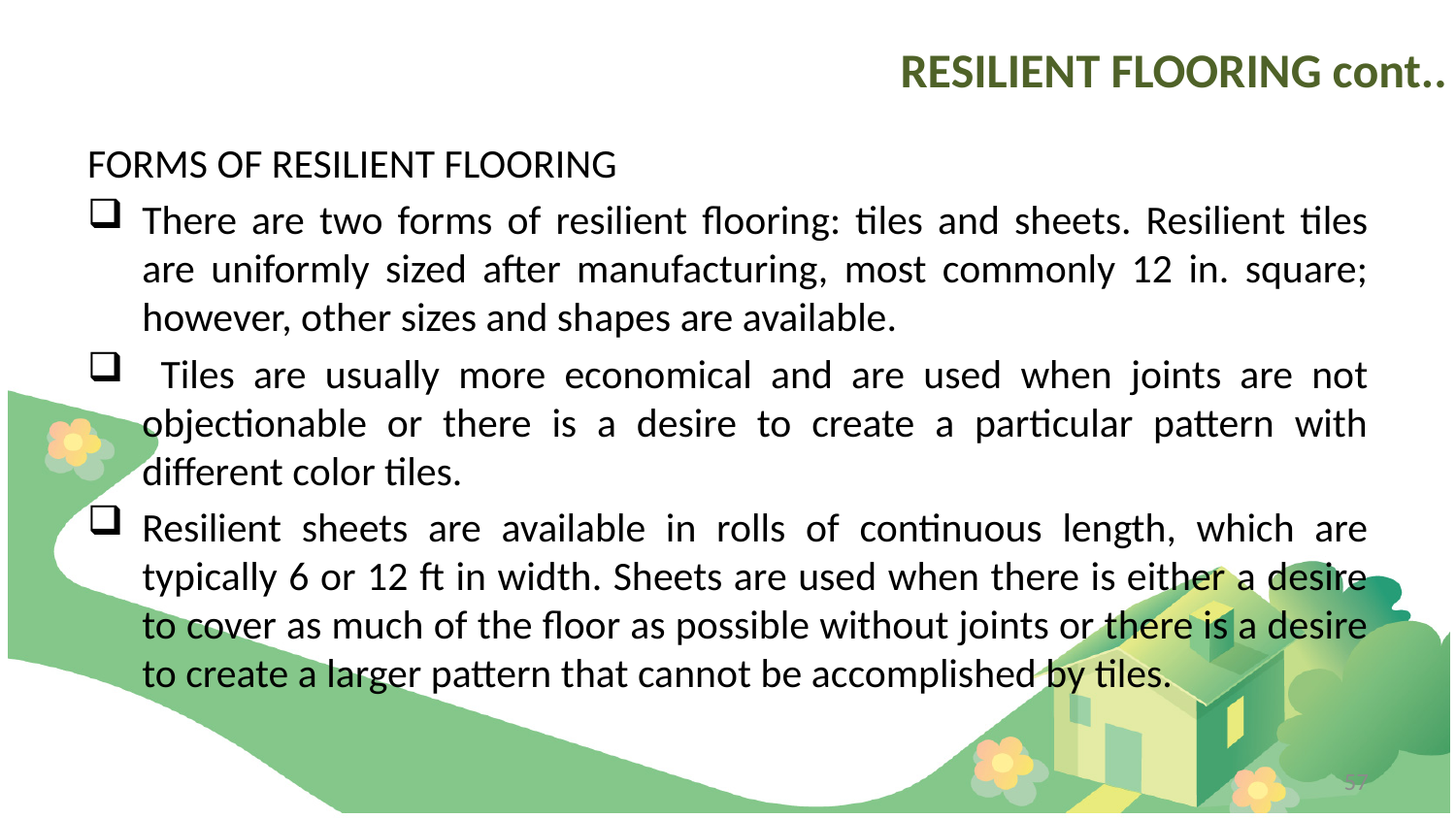

RESILIENT FLOORING cont..
FORMS OF RESILIENT FLOORING
There are two forms of resilient flooring: tiles and sheets. Resilient tiles are uniformly sized after manufacturing, most commonly 12 in. square; however, other sizes and shapes are available.
 Tiles are usually more economical and are used when joints are not objectionable or there is a desire to create a particular pattern with different color tiles.
Resilient sheets are available in rolls of continuous length, which are typically 6 or 12 ft in width. Sheets are used when there is either a desire to cover as much of the floor as possible without joints or there is a desire to create a larger pattern that cannot be accomplished by tiles.
57